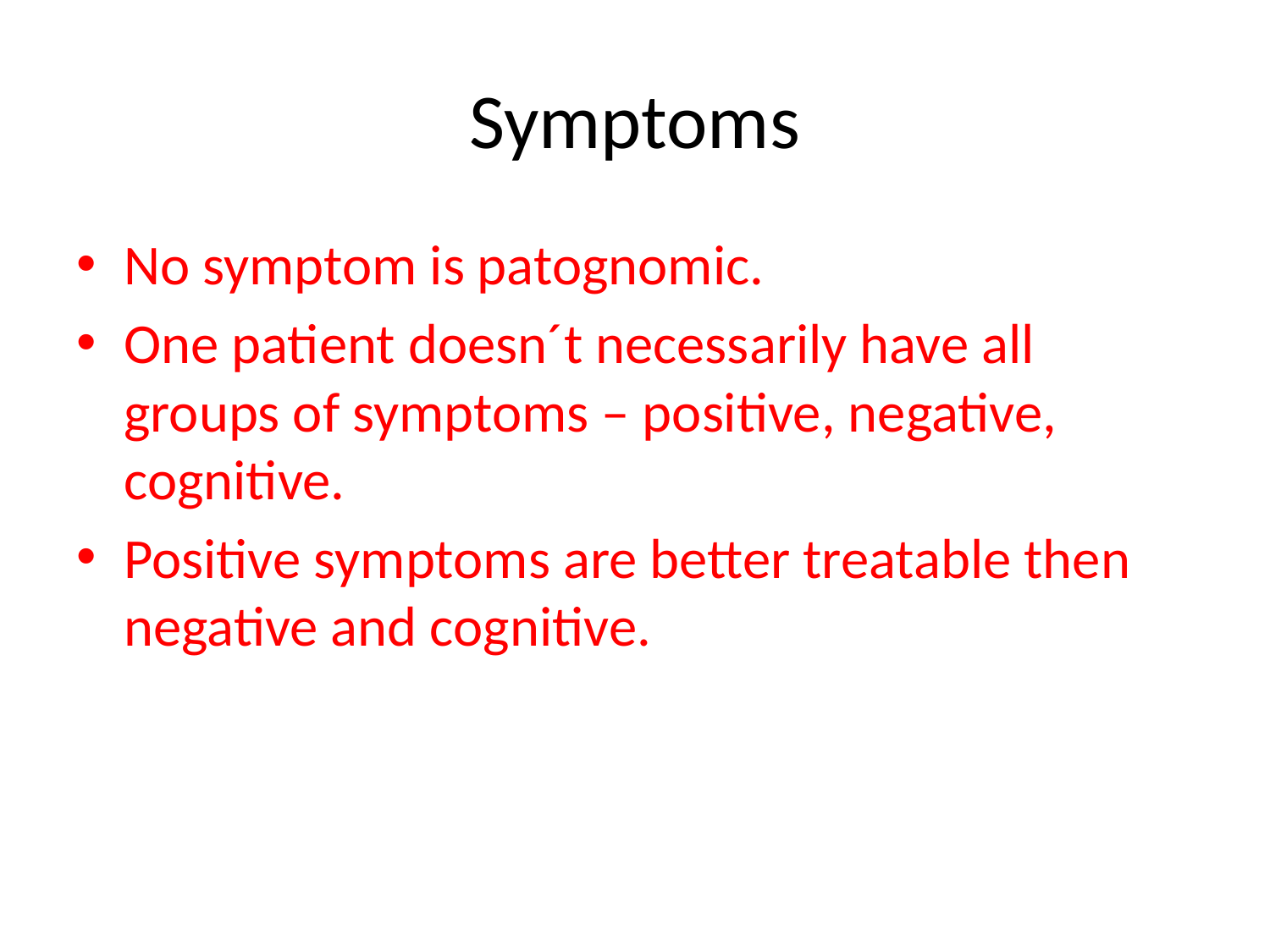

# Symptoms
No symptom is patognomic.
One patient doesn´t necessarily have all groups of symptoms – positive, negative, cognitive.
Positive symptoms are better treatable then negative and cognitive.